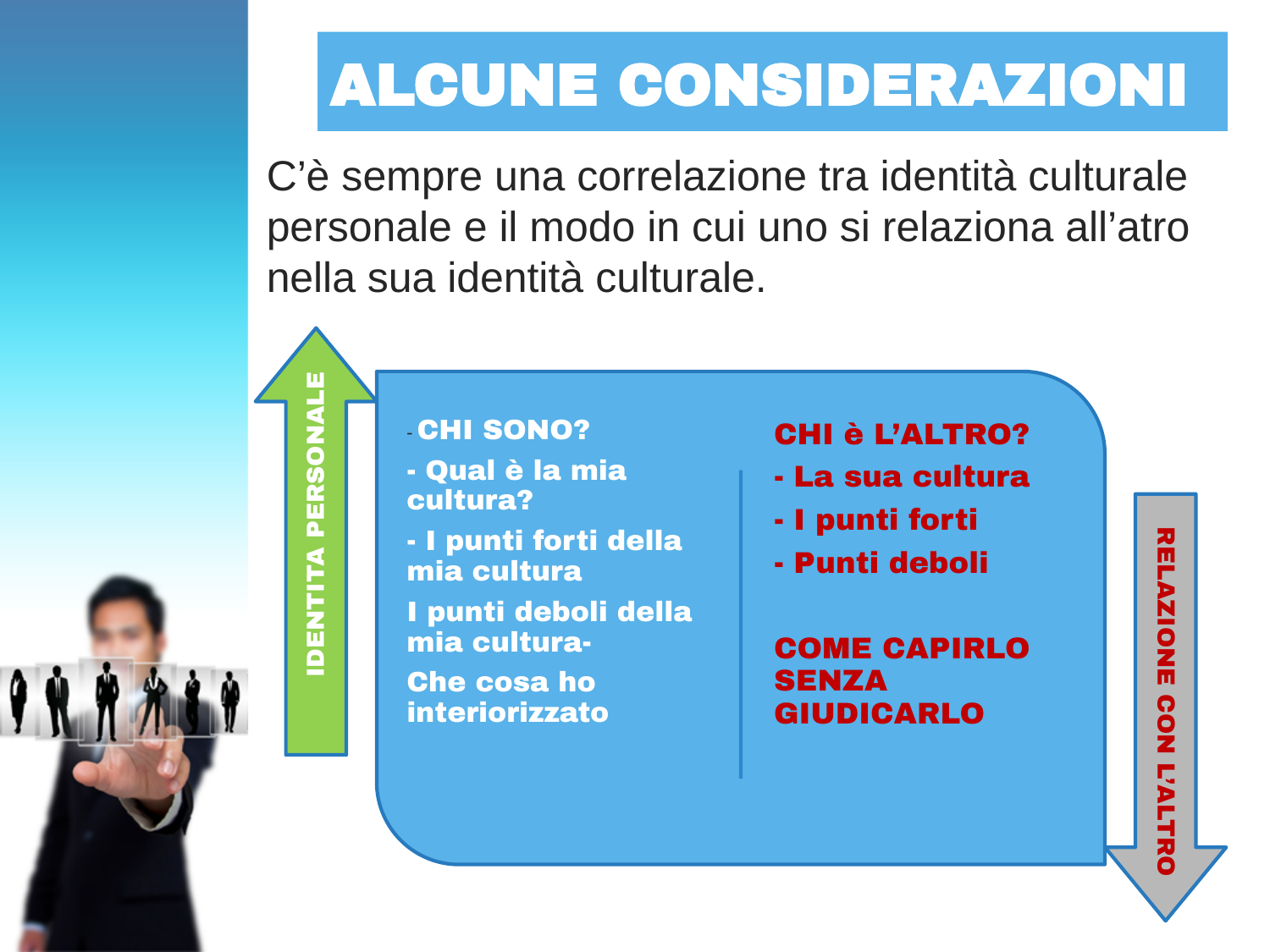

# ALCUNE CONSIDERAZIONI
C’è sempre una correlazione tra identità culturale personale e il modo in cui uno si relaziona all’atro nella sua identità culturale.
- CHI SONO?
- Qual è la mia cultura?
- I punti forti della mia cultura
I punti deboli della mia cultura-
Che cosa ho interiorizzato
CHI è L’ALTRO?
- La sua cultura
- I punti forti
- Punti deboli

COME CAPIRLO SENZA GIUDICARLO
IDENTITA PERSONALE
RELAZIONE CON L’ALTRO